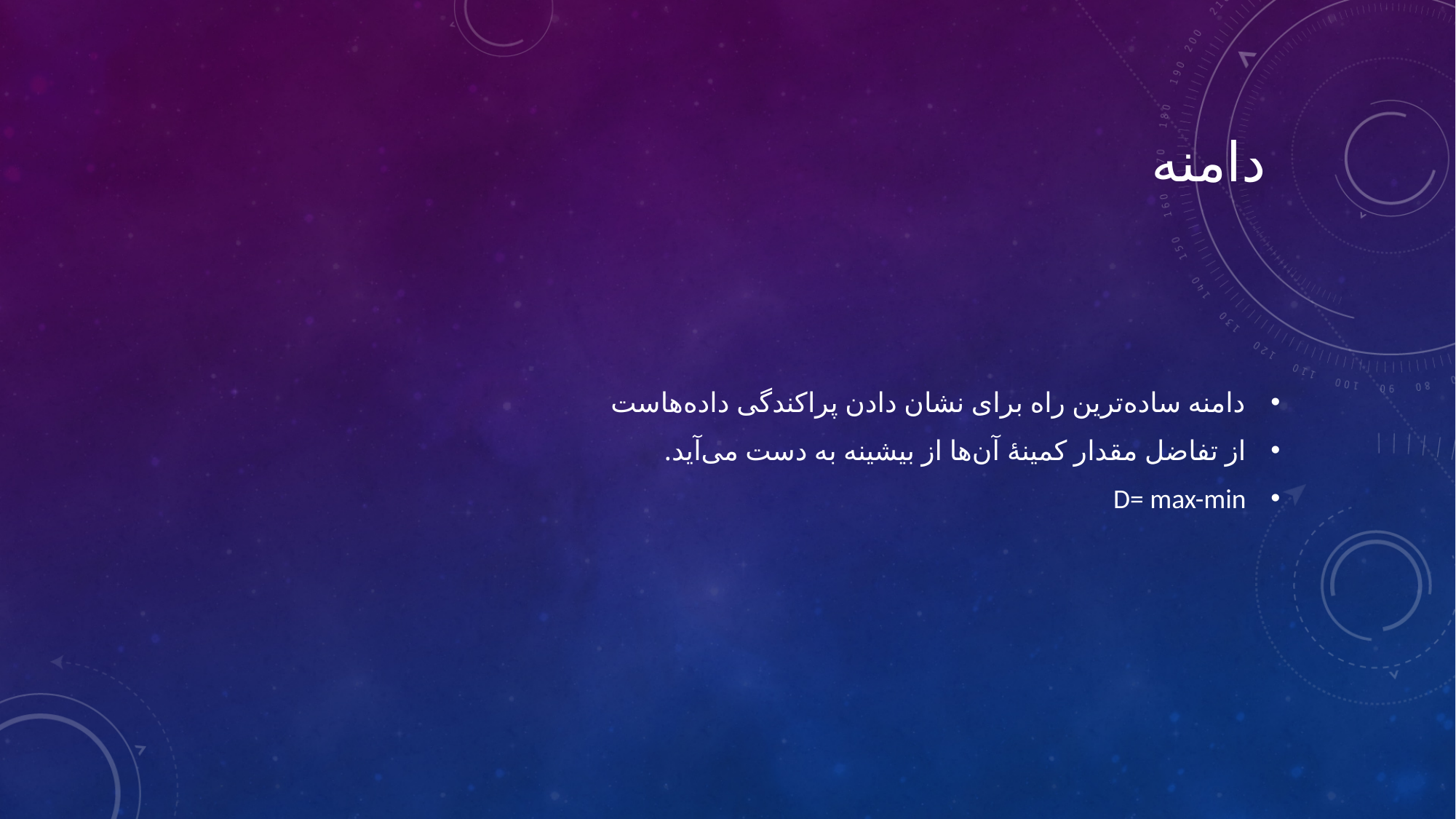

# دامنه
دامنه ساده‌ترین راه برای نشان دادن پراکندگی داده‌هاست
از تفاضل مقدار کمینهٔ آن‌ها از بیشینه به دست می‌آید.
D= max-min